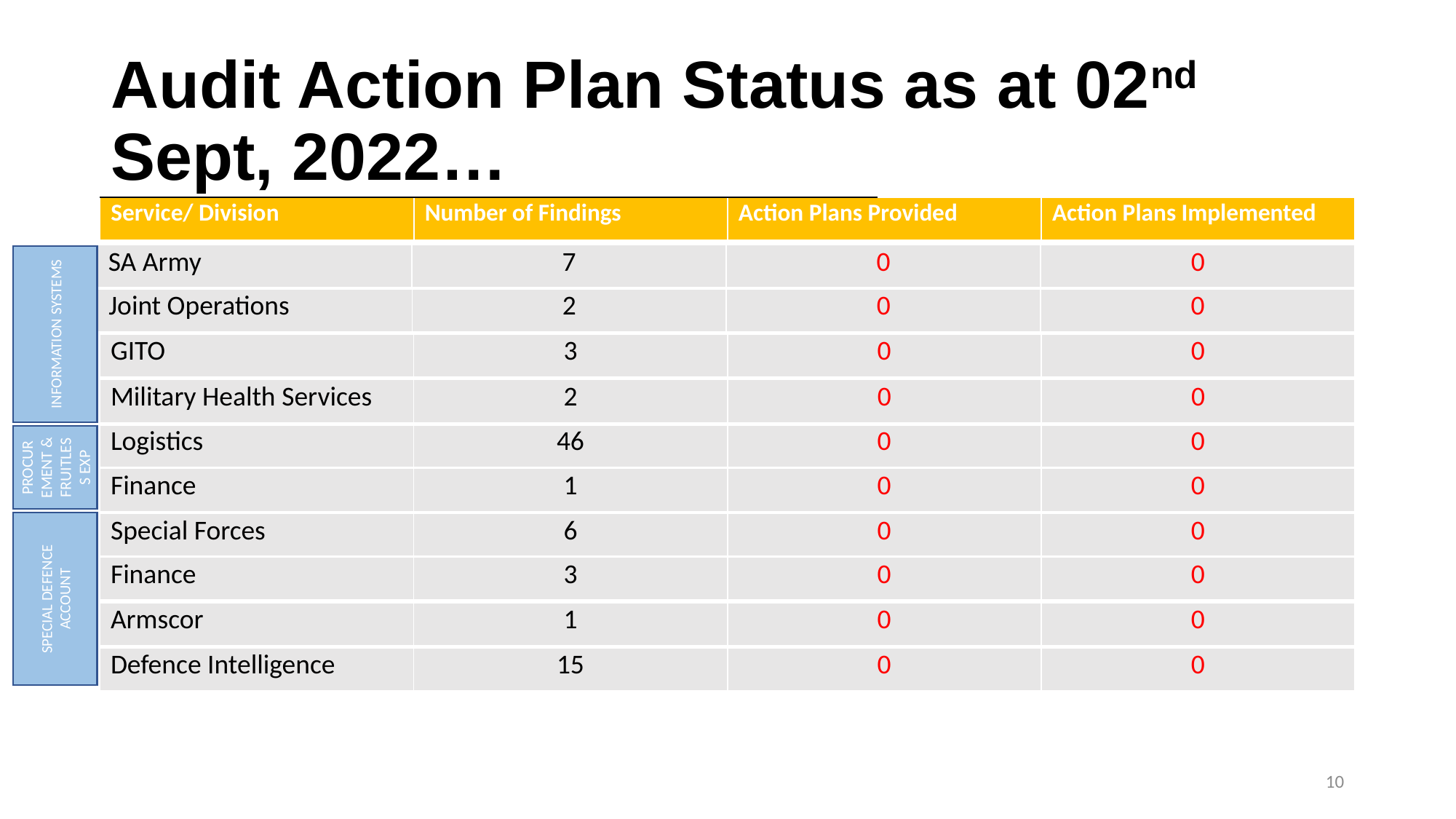

# Audit Action Plan Status as at 02nd Sept, 2022…
| Service/ Division | Number of Findings | Action Plans Provided | Action Plans Implemented |
| --- | --- | --- | --- |
| SA Army | 7 | 0 | 0 |
| --- | --- | --- | --- |
INFORMATION SYSTEMS
| Joint Operations | 2 | 0 | 0 |
| --- | --- | --- | --- |
| GITO | 3 | 0 | 0 |
| --- | --- | --- | --- |
| Military Health Services | 2 | 0 | 0 |
| --- | --- | --- | --- |
| Logistics | 46 | 0 | 0 |
| --- | --- | --- | --- |
PROCUREMENT & FRUITLESS EXP
| Finance | 1 | 0 | 0 |
| --- | --- | --- | --- |
SPECIAL DEFENCE ACCOUNT
| Special Forces | 6 | 0 | 0 |
| --- | --- | --- | --- |
| Finance | 3 | 0 | 0 |
| --- | --- | --- | --- |
| Armscor | 1 | 0 | 0 |
| --- | --- | --- | --- |
| Defence Intelligence | 15 | 0 | 0 |
| --- | --- | --- | --- |
10